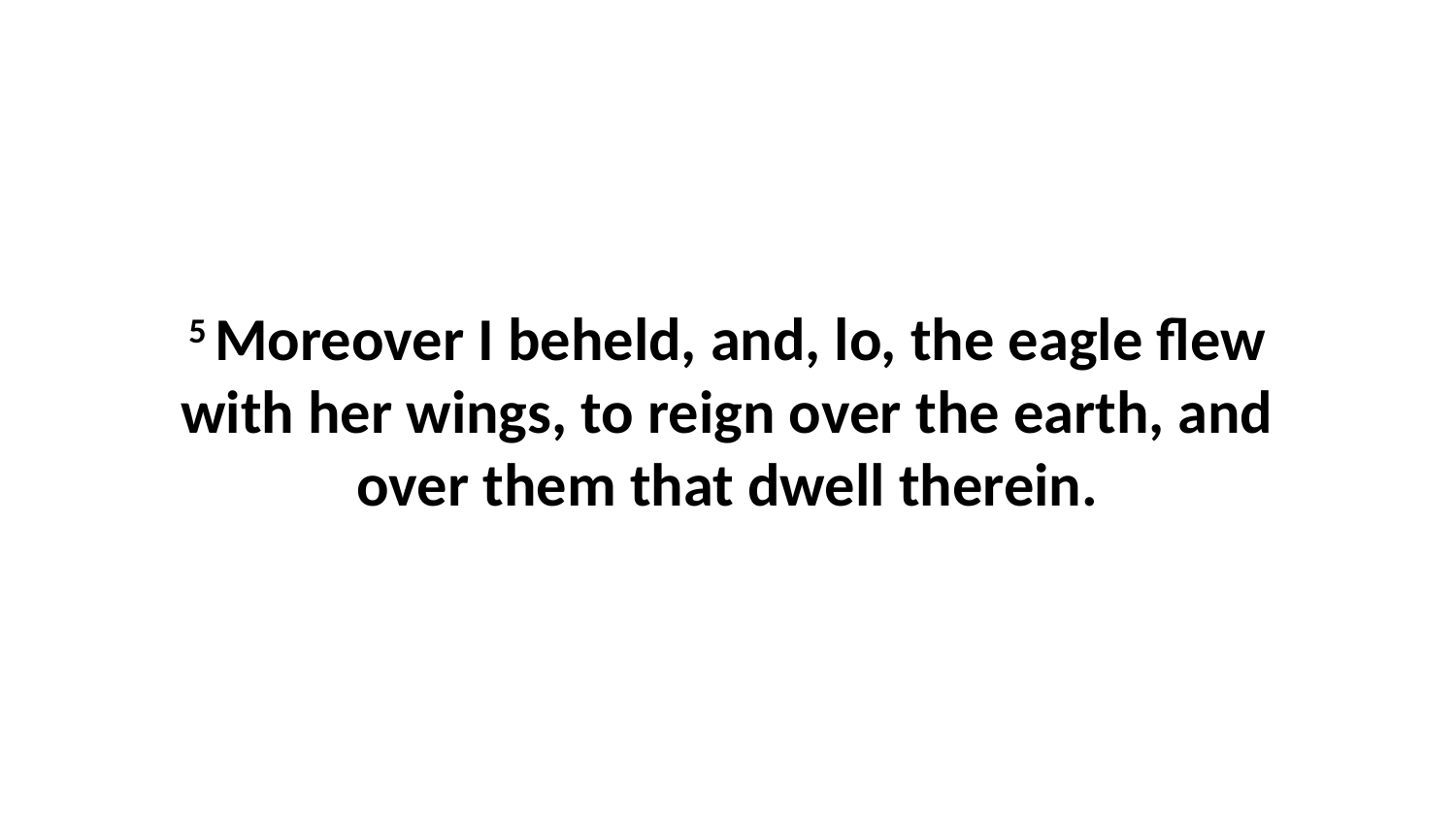

5 Moreover I beheld, and, lo, the eagle flew with her wings, to reign over the earth, and over them that dwell therein.